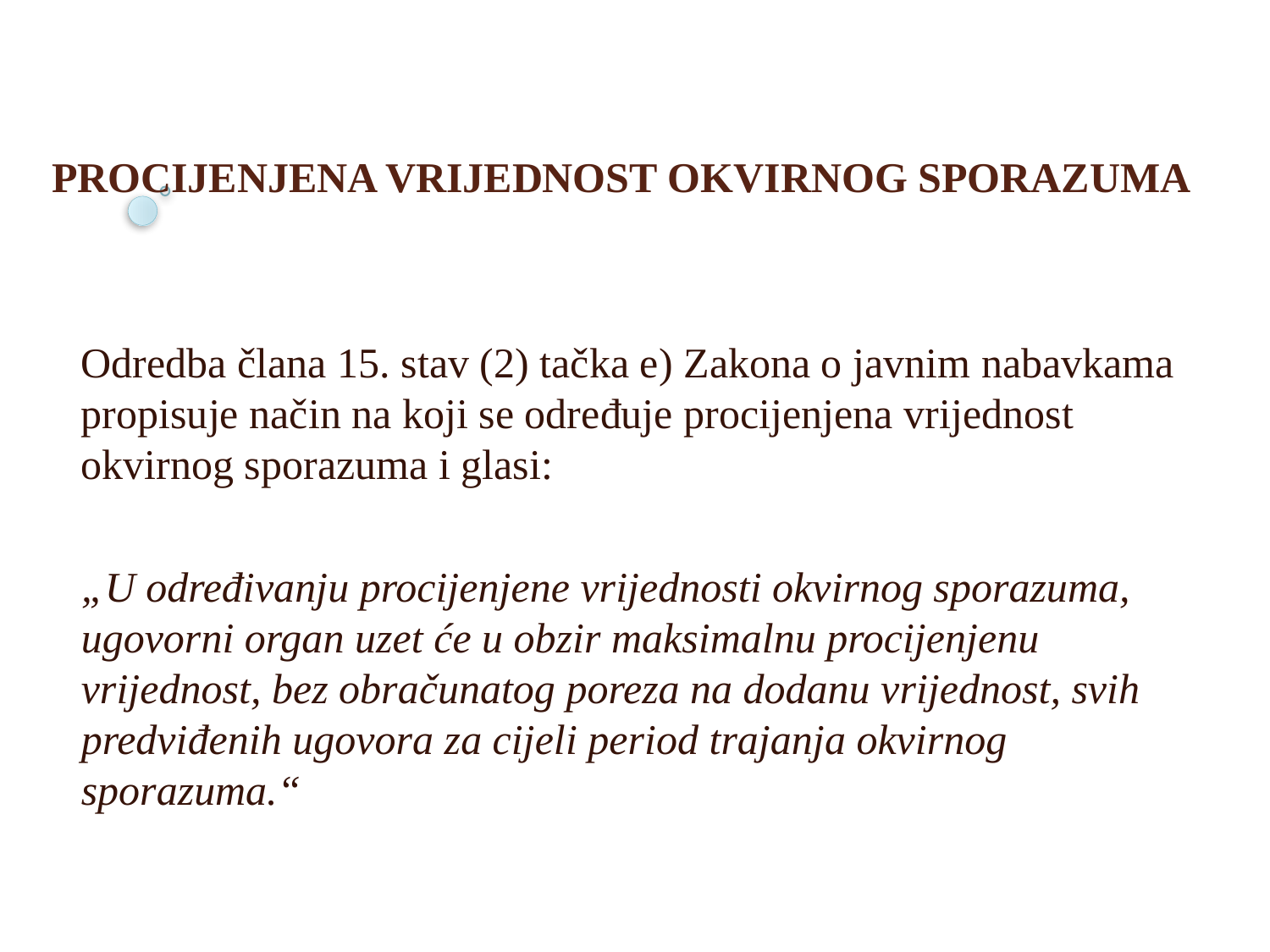

PROCIJENJENA VRIJEDNOST OKVIRNOG SPORAZUMA

Odredba člana 15. stav (2) tačka e) Zakona o javnim nabavkama propisuje način na koji se određuje procijenjena vrijednost okvirnog sporazuma i glasi:

„U određivanju procijenjene vrijednosti okvirnog sporazuma, ugovorni organ uzet će u obzir maksimalnu procijenjenu vrijednost, bez obračunatog poreza na dodanu vrijednost, svih predviđenih ugovora za cijeli period trajanja okvirnog sporazuma.“